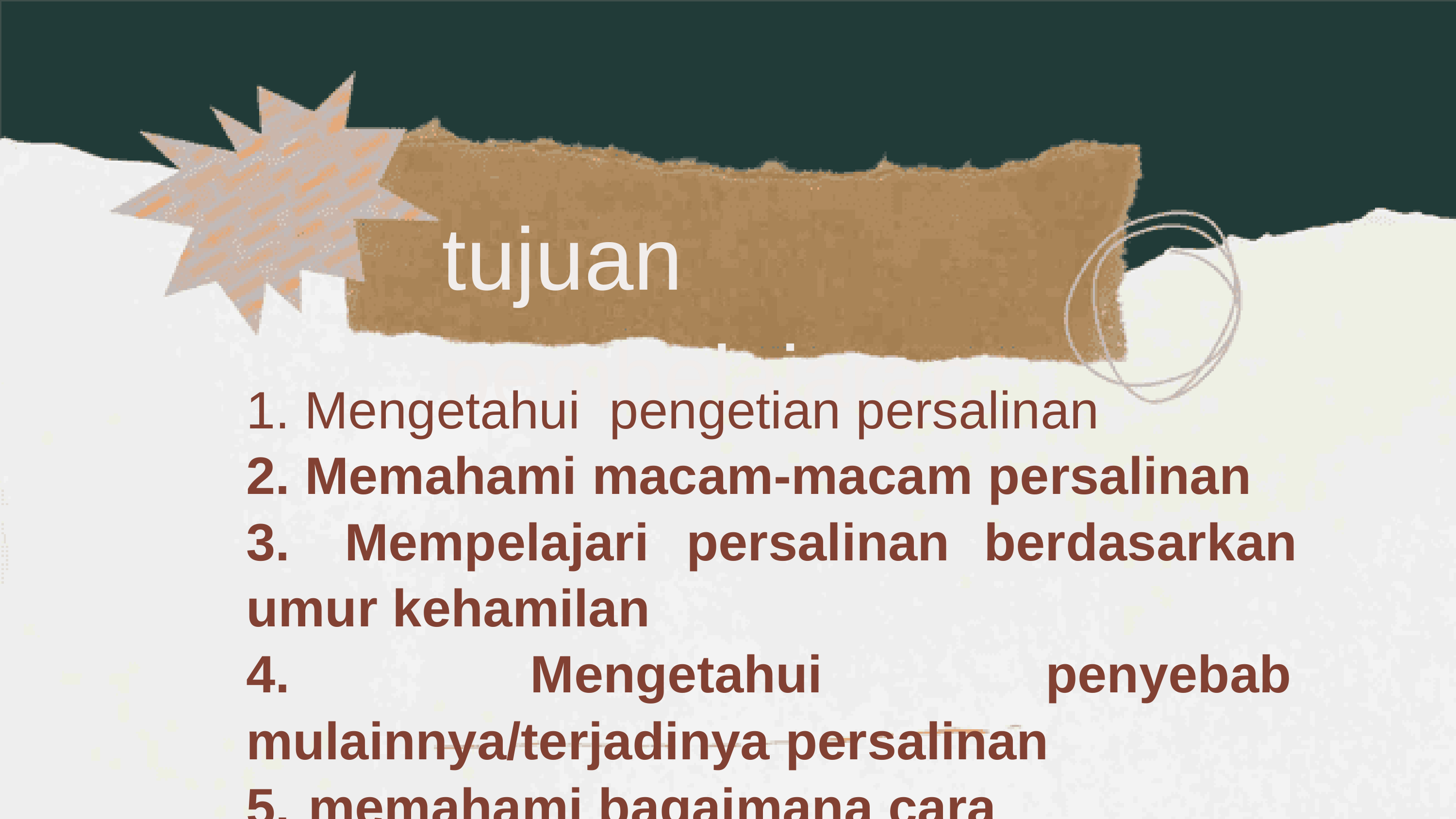

tujuan pembelajaran
1. Mengetahui pengetian persalinan
2. Memahami macam-macam persalinan
3. Mempelajari persalinan berdasarkan
umur kehamilan
4. Mengetahui penyebab
mulainnya/terjadinya persalinan
5. memahami bagaimana cara menghadapi